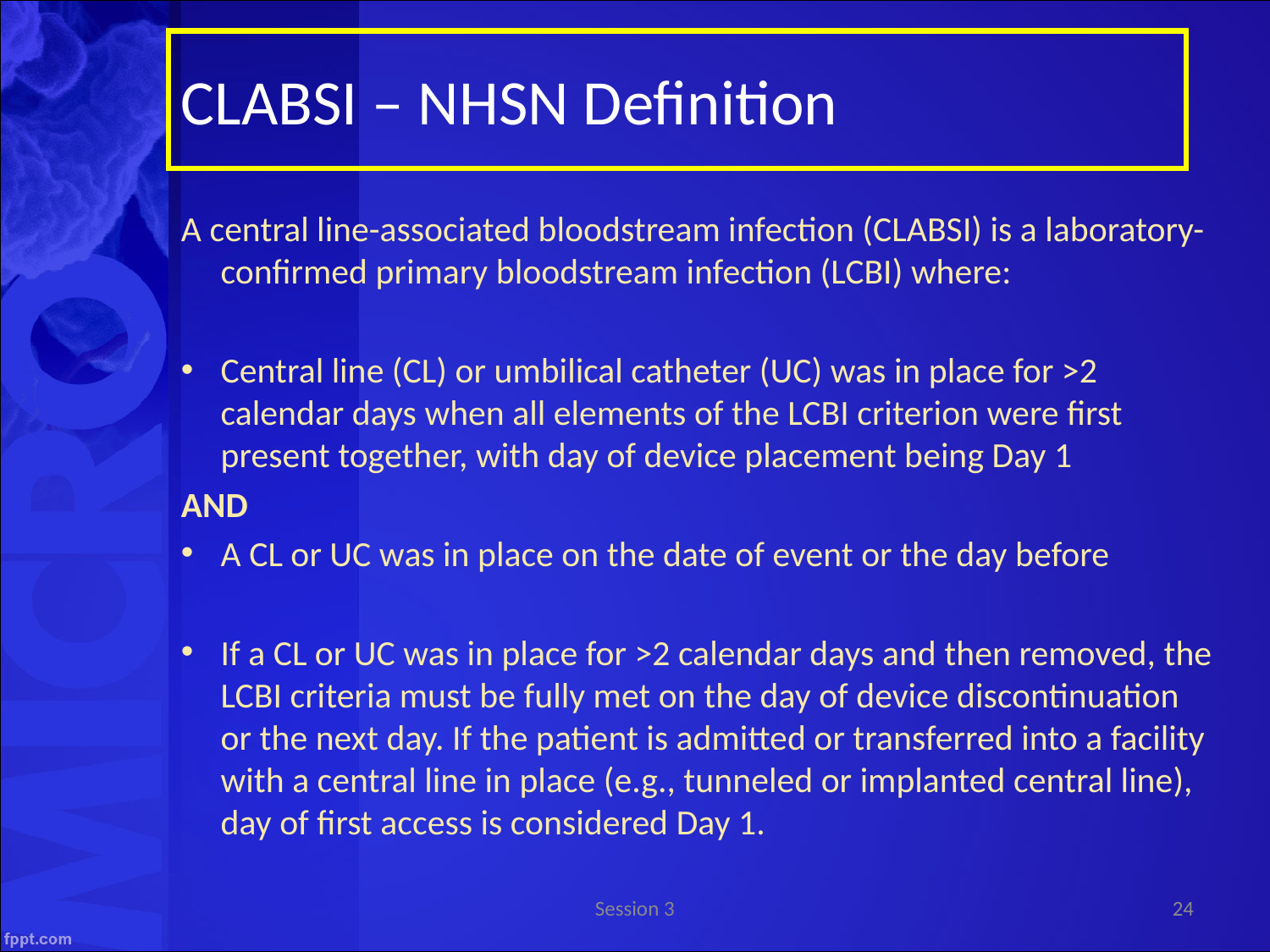

CLABSI – NHSN Definition

A central line-associated bloodstream infection (CLABSI) is a laboratory-confirmed primary bloodstream infection (LCBI) where:

Central line (CL) or umbilical catheter (UC) was in place for >2 calendar days when all elements of the LCBI criterion were first present together, with day of device placement being Day 1
AND
A CL or UC was in place on the date of event or the day before

If a CL or UC was in place for >2 calendar days and then removed, the LCBI criteria must be fully met on the day of device discontinuation or the next day. If the patient is admitted or transferred into a facility with a central line in place (e.g., tunneled or implanted central line), day of first access is considered Day 1.
Session 3
24